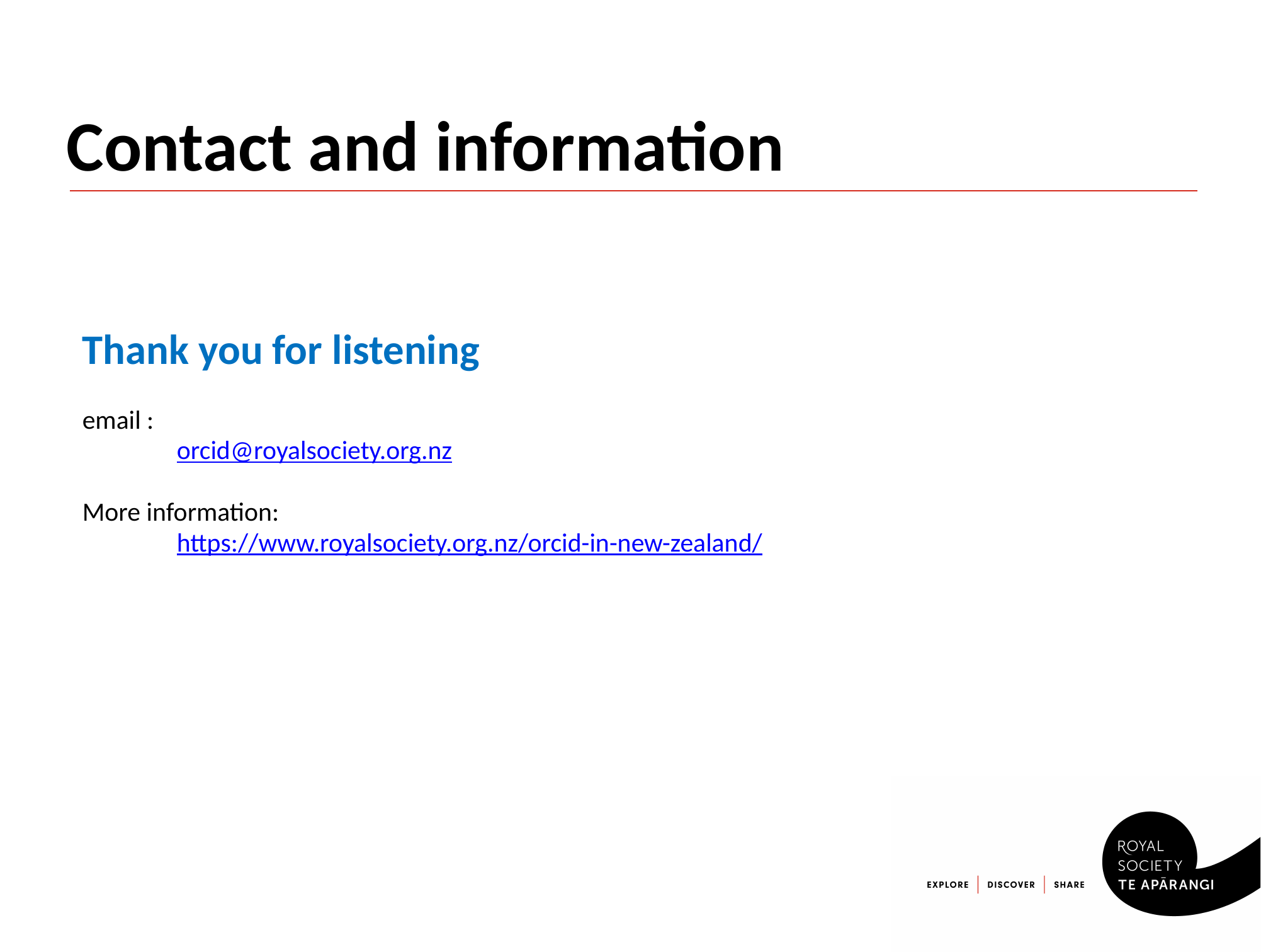

# Contact and information

Thank you for listening

email :
	orcid@royalsociety.org.nz

More information:
	https://www.royalsociety.org.nz/orcid-in-new-zealand/